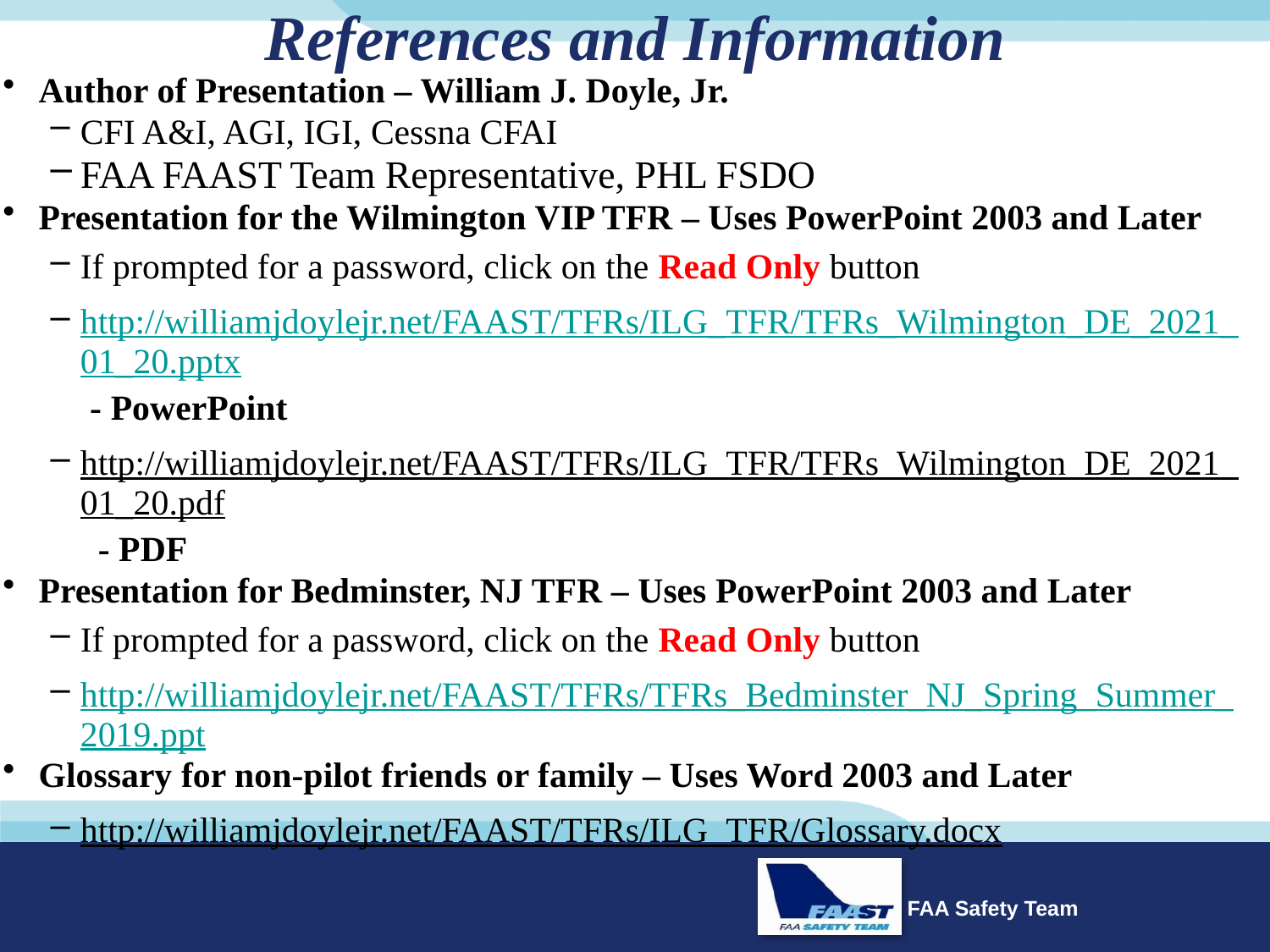

# References and Information
Author of Presentation – William J. Doyle, Jr.
CFI A&I, AGI, IGI, Cessna CFAI
FAA FAAST Team Representative, PHL FSDO
Presentation for the Wilmington VIP TFR – Uses PowerPoint 2003 and Later
If prompted for a password, click on the Read Only button
http://williamjdoylejr.net/FAAST/TFRs/ILG_TFR/TFRs_Wilmington_DE_2021_01_20.pptx - PowerPoint
http://williamjdoylejr.net/FAAST/TFRs/ILG_TFR/TFRs_Wilmington_DE_2021_01_20.pdf  - PDF
Presentation for Bedminster, NJ TFR – Uses PowerPoint 2003 and Later
If prompted for a password, click on the Read Only button
http://williamjdoylejr.net/FAAST/TFRs/TFRs_Bedminster_NJ_Spring_Summer_2019.ppt
Glossary for non-pilot friends or family – Uses Word 2003 and Later
http://williamjdoylejr.net/FAAST/TFRs/ILG_TFR/Glossary.docx